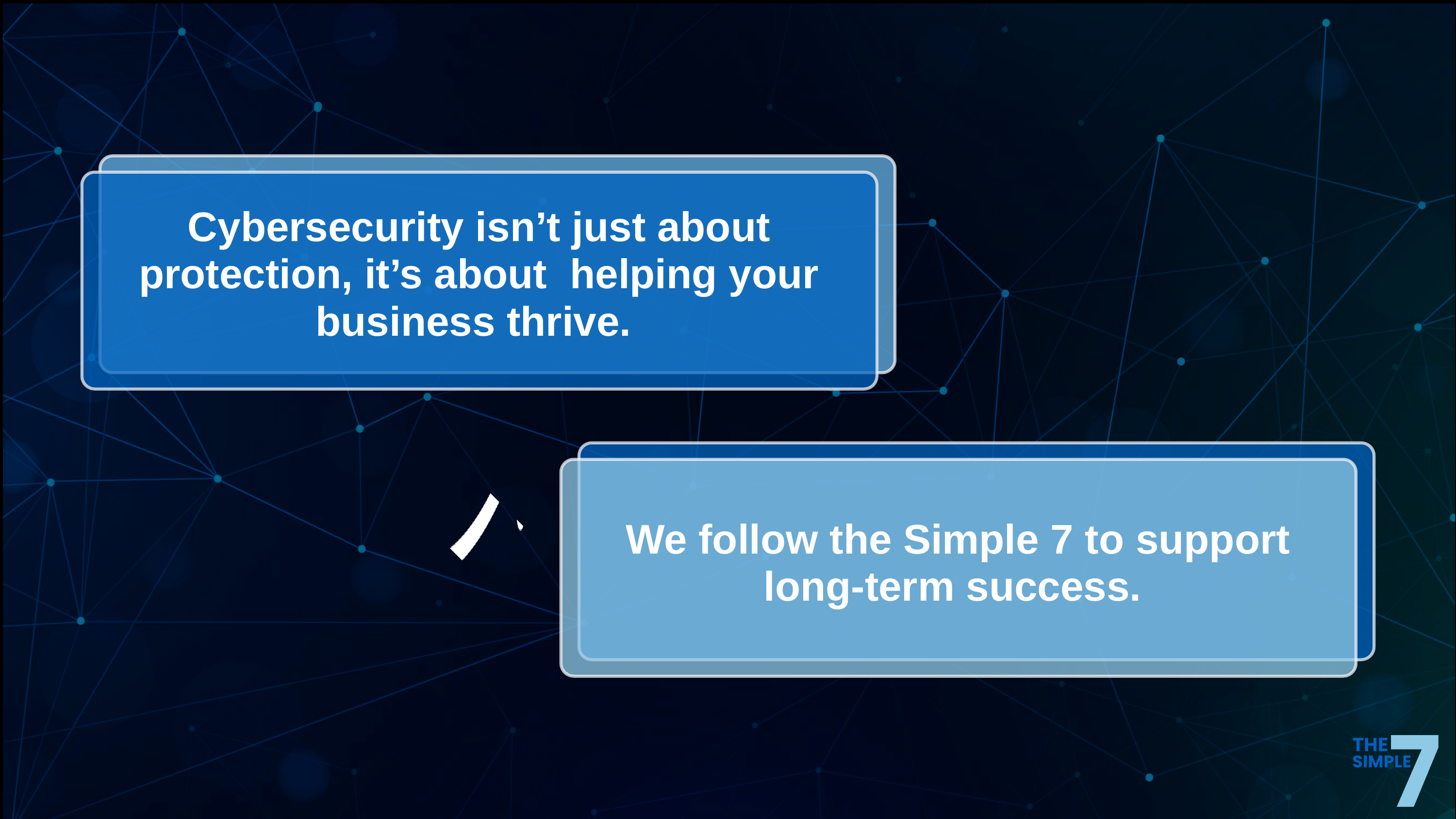

Cybersecurity isn’t just about protection, it’s about  helping your business thrive.

We follow the Simple 7 to support long-term success.